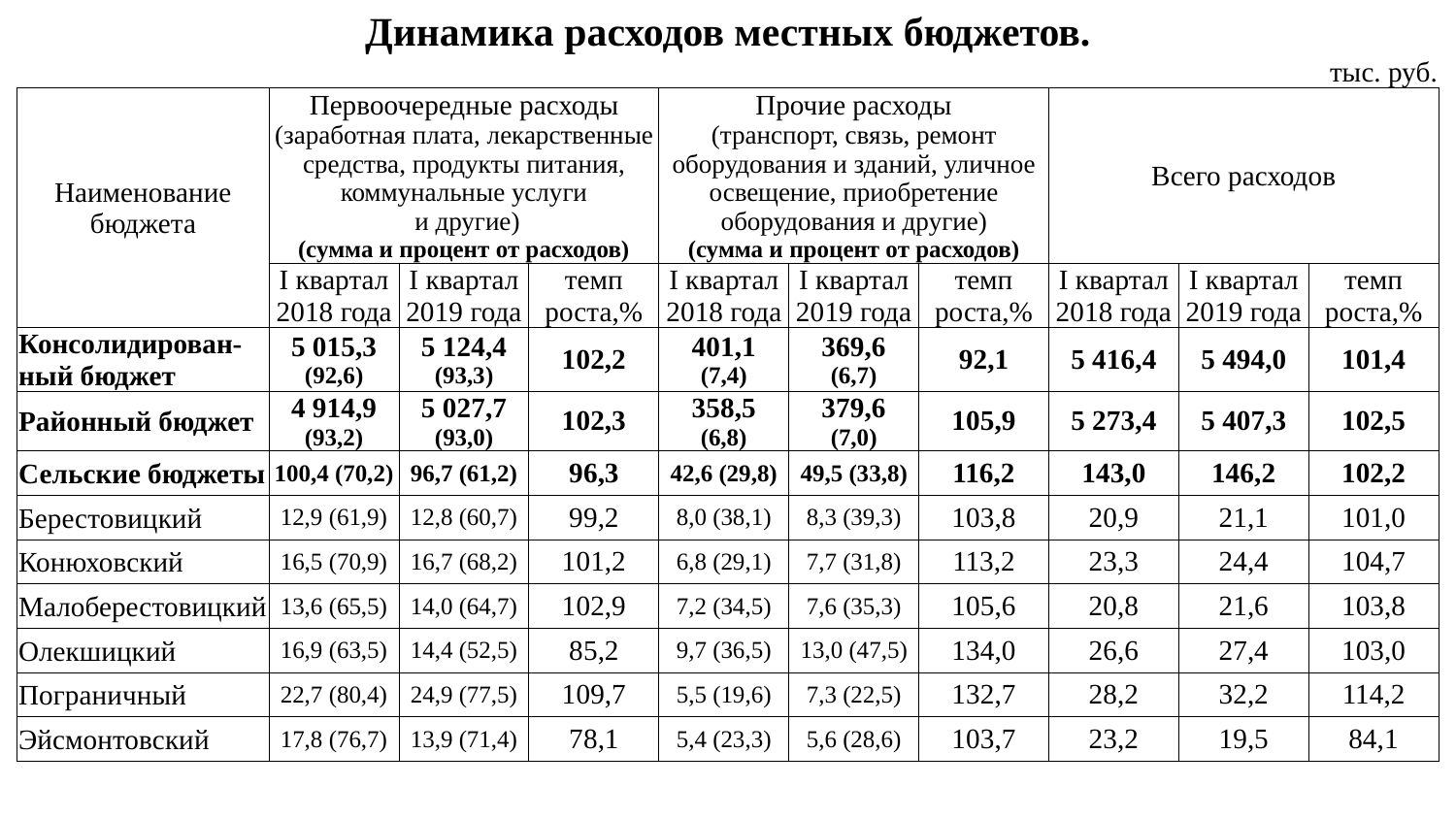

| Динамика расходов местных бюджетов. |  |  |  |  |  |  |  |  |  |
| --- | --- | --- | --- | --- | --- | --- | --- | --- | --- |
|  |  |  |  |  |  |  |  |  | тыс. руб. |
| Наименование бюджета | Первоочередные расходы (заработная плата, лекарственные средства, продукты питания, коммунальные услуги и другие) (сумма и процент от расходов) |  |  | Прочие расходы (транспорт, связь, ремонт оборудования и зданий, уличное освещение, приобретение оборудования и другие) (сумма и процент от расходов) |  |  | Всего расходов |  |  |
|  | I квартал 2018 года | I квартал 2019 года | темп роста,% | I квартал 2018 года | I квартал 2019 года | темп роста,% | I квартал 2018 года | I квартал 2019 года | темп роста,% |
| Консолидирован-ный бюджет | 5 015,3 (92,6) | 5 124,4 (93,3) | 102,2 | 401,1 (7,4) | 369,6 (6,7) | 92,1 | 5 416,4 | 5 494,0 | 101,4 |
| Районный бюджет | 4 914,9 (93,2) | 5 027,7 (93,0) | 102,3 | 358,5 (6,8) | 379,6 (7,0) | 105,9 | 5 273,4 | 5 407,3 | 102,5 |
| Сельские бюджеты | 100,4 (70,2) | 96,7 (61,2) | 96,3 | 42,6 (29,8) | 49,5 (33,8) | 116,2 | 143,0 | 146,2 | 102,2 |
| Берестовицкий | 12,9 (61,9) | 12,8 (60,7) | 99,2 | 8,0 (38,1) | 8,3 (39,3) | 103,8 | 20,9 | 21,1 | 101,0 |
| Конюховский | 16,5 (70,9) | 16,7 (68,2) | 101,2 | 6,8 (29,1) | 7,7 (31,8) | 113,2 | 23,3 | 24,4 | 104,7 |
| Малоберестовицкий | 13,6 (65,5) | 14,0 (64,7) | 102,9 | 7,2 (34,5) | 7,6 (35,3) | 105,6 | 20,8 | 21,6 | 103,8 |
| Олекшицкий | 16,9 (63,5) | 14,4 (52,5) | 85,2 | 9,7 (36,5) | 13,0 (47,5) | 134,0 | 26,6 | 27,4 | 103,0 |
| Пограничный | 22,7 (80,4) | 24,9 (77,5) | 109,7 | 5,5 (19,6) | 7,3 (22,5) | 132,7 | 28,2 | 32,2 | 114,2 |
| Эйсмонтовский | 17,8 (76,7) | 13,9 (71,4) | 78,1 | 5,4 (23,3) | 5,6 (28,6) | 103,7 | 23,2 | 19,5 | 84,1 |